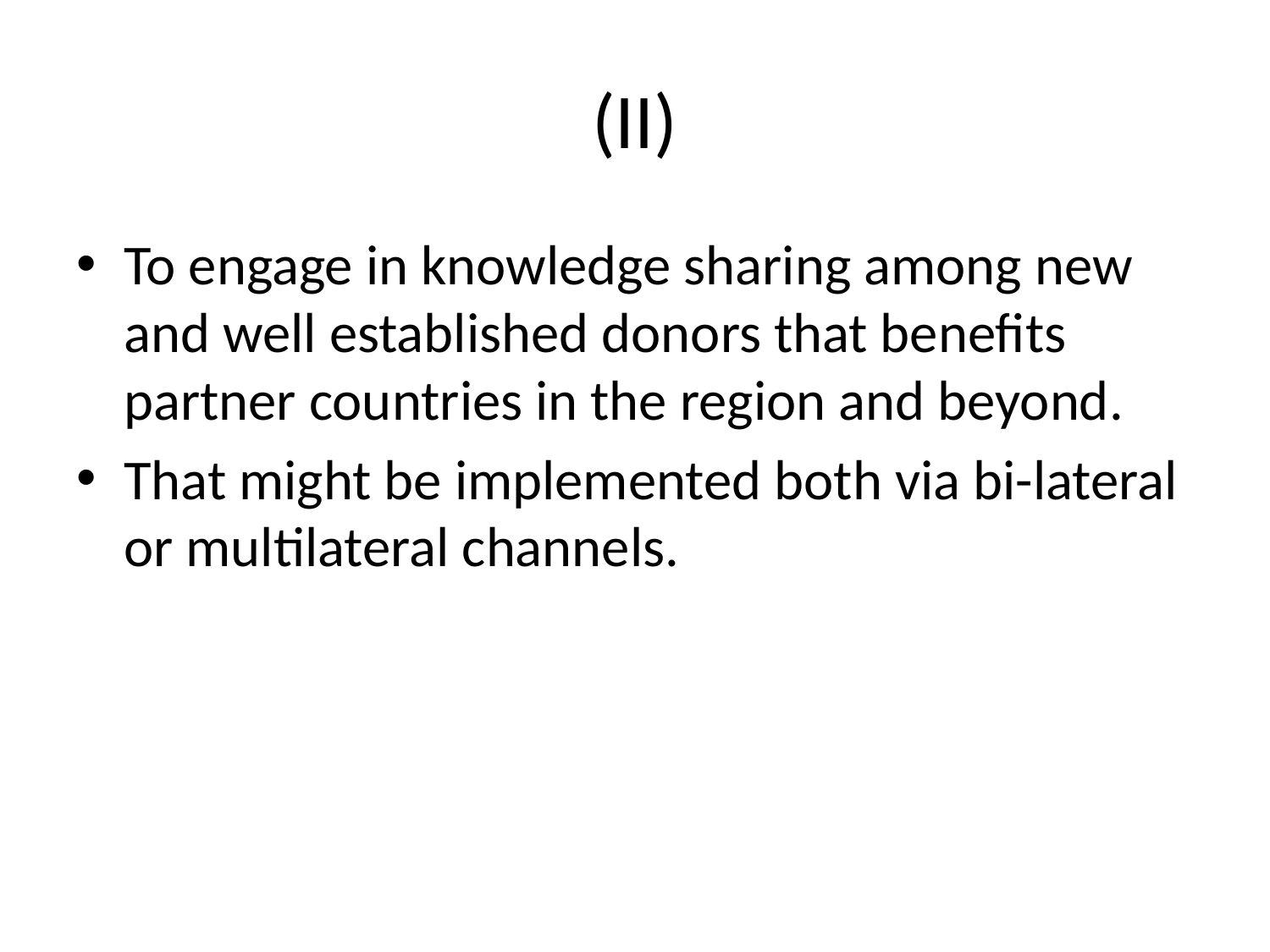

# (II)
To engage in knowledge sharing among new and well established donors that benefits partner countries in the region and beyond.
That might be implemented both via bi-lateral or multilateral channels.